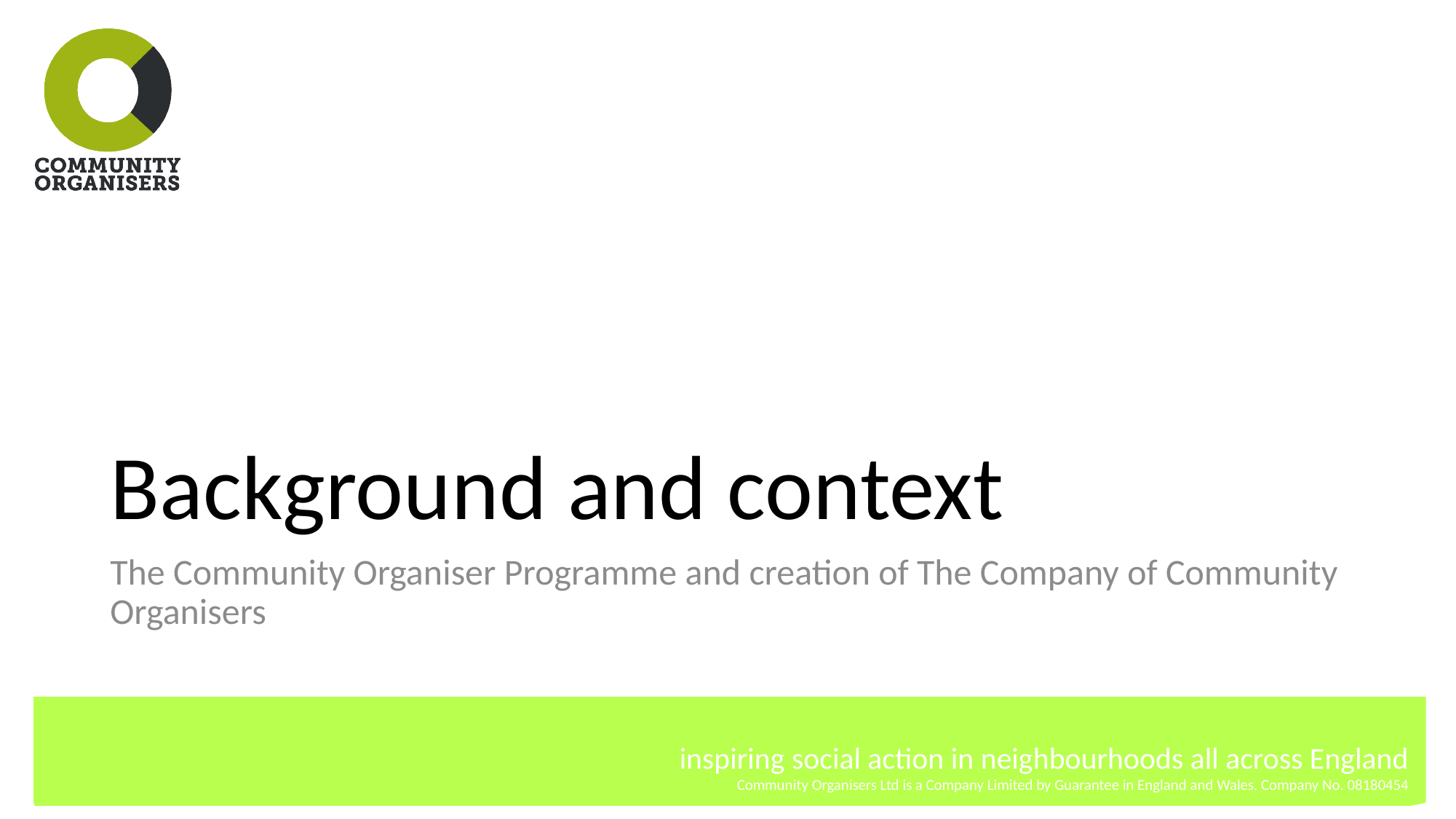

# Background and context
The Community Organiser Programme and creation of The Company of Community Organisers